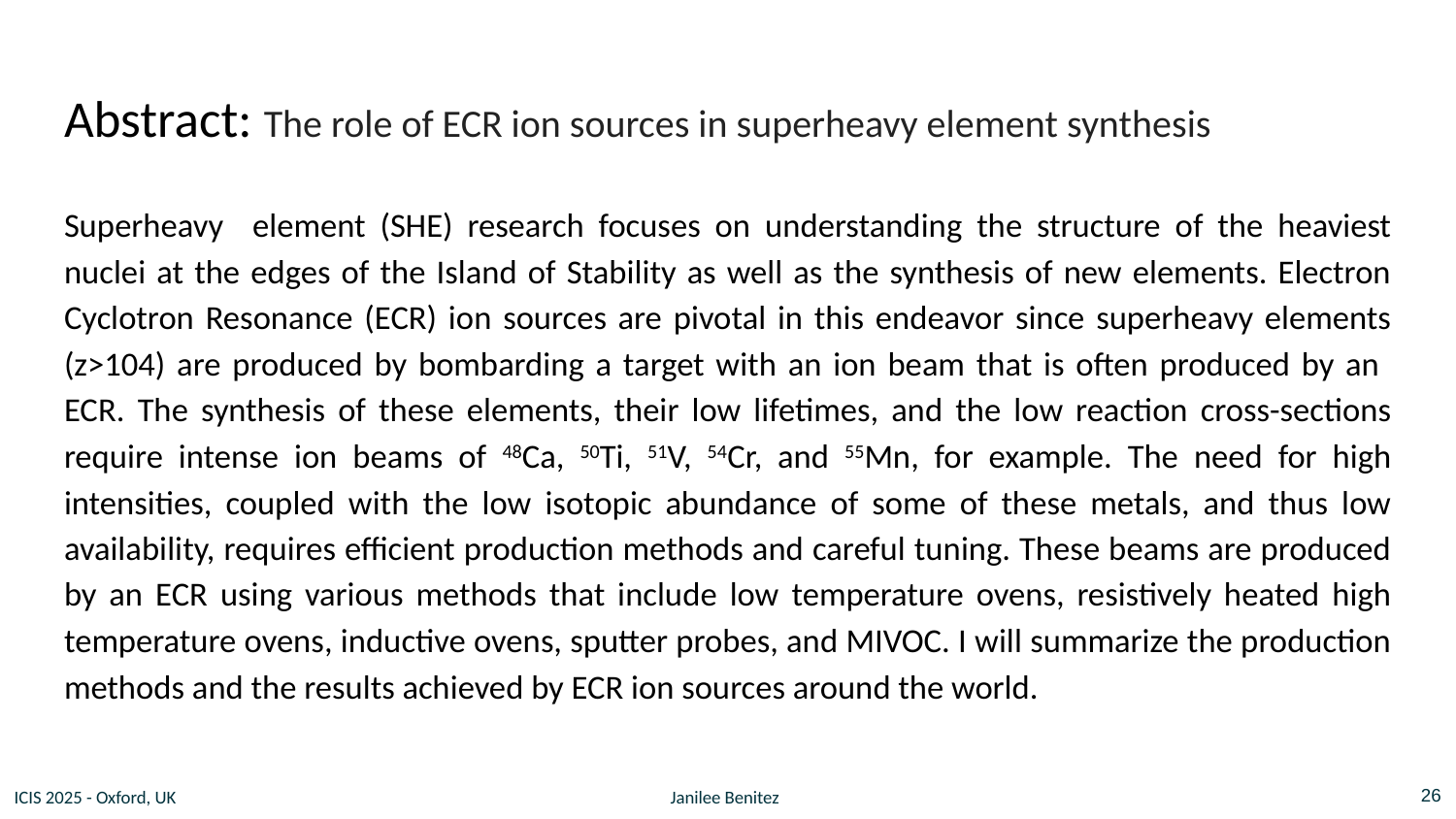

# Abstract: The role of ECR ion sources in superheavy element synthesis

Superheavy  element (SHE) research focuses on understanding the structure of the heaviest nuclei at the edges of the Island of Stability as well as the synthesis of new elements. Electron Cyclotron Resonance (ECR) ion sources are pivotal in this endeavor since superheavy elements (z>104) are produced by bombarding a target with an ion beam that is often produced by an  ECR. The synthesis of these elements, their low lifetimes, and the low reaction cross-sections require intense ion beams of 48Ca, 50Ti, 51V, 54Cr, and 55Mn, for example. The need for high intensities, coupled with the low isotopic abundance of some of these metals, and thus low availability, requires efficient production methods and careful tuning. These beams are produced by an ECR using various methods that include low temperature ovens, resistively heated high temperature ovens, inductive ovens, sputter probes, and MIVOC. I will summarize the production methods and the results achieved by ECR ion sources around the world.

26
ICIS 2025 - Oxford, UK                                                                                                                        Janilee Benitez